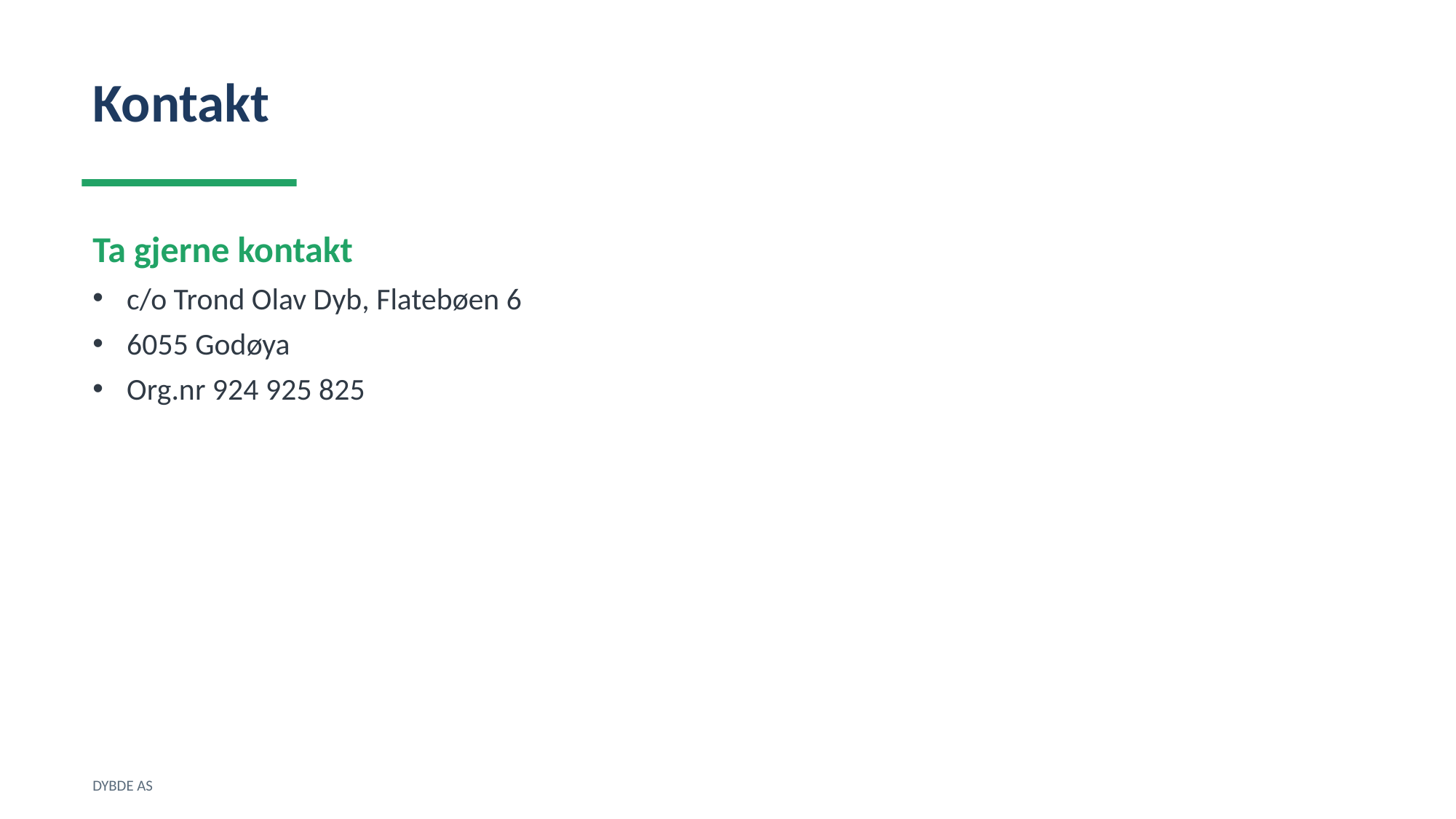

Kontakt

Ta gjerne kontakt
c/o Trond Olav Dyb, Flatebøen 6
6055 Godøya
Org.nr 924 925 825
DYBDE AS